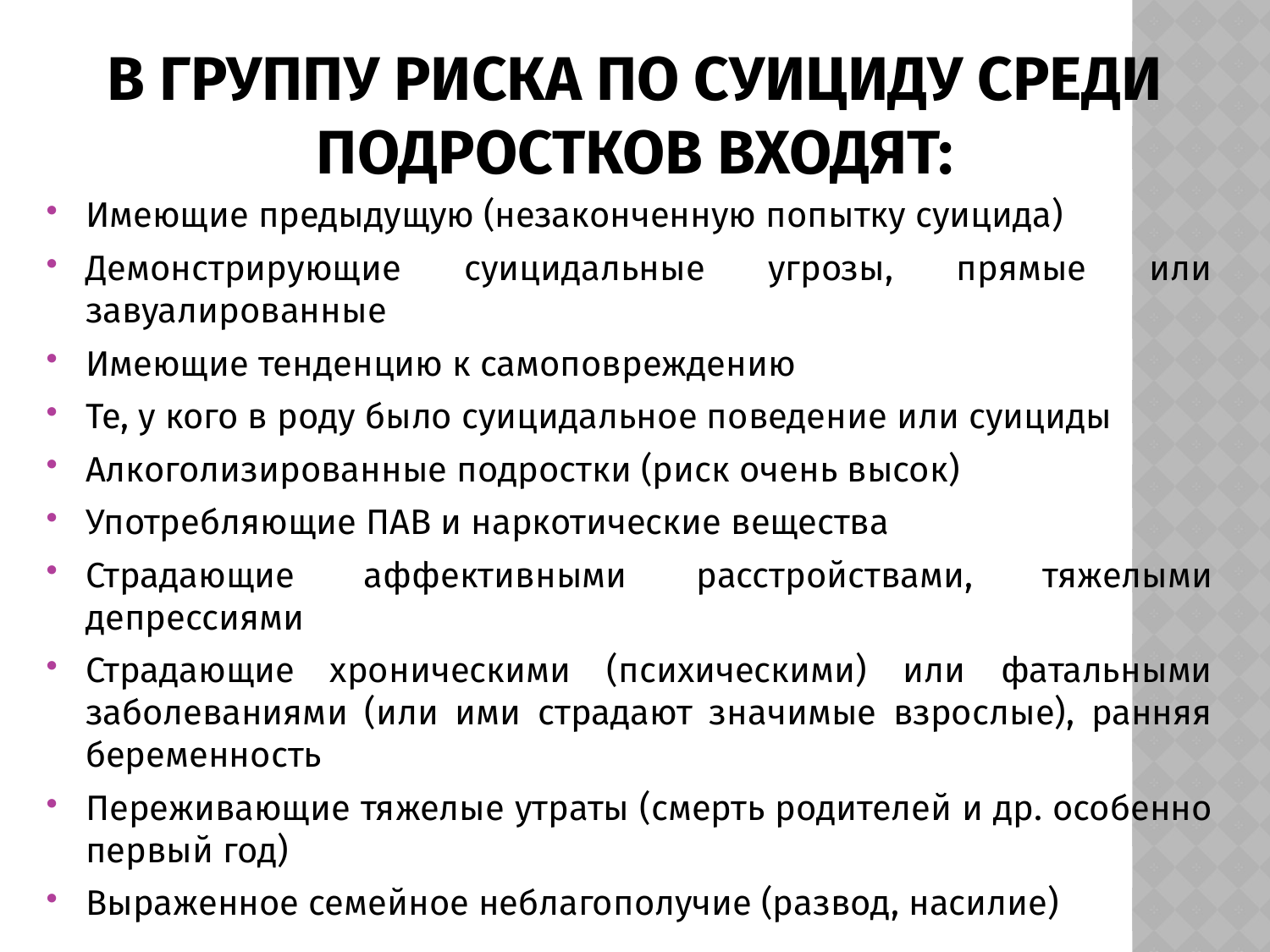

# В группу риска по суициду среди подростков входят:
Имеющие предыдущую (незаконченную попытку суицида)
Демонстрирующие суицидальные угрозы, прямые или завуалированные
Имеющие тенденцию к самоповреждению
Те, у кого в роду было суицидальное поведение или суициды
Алкоголизированные подростки (риск очень высок)
Употребляющие ПАВ и наркотические вещества
Страдающие аффективными расстройствами, тяжелыми депрессиями
Страдающие хроническими (психическими) или фатальными заболеваниями (или ими страдают значимые взрослые), ранняя беременность
Переживающие тяжелые утраты (смерть родителей и др. особенно первый год)
Выраженное семейное неблагополучие (развод, насилие)